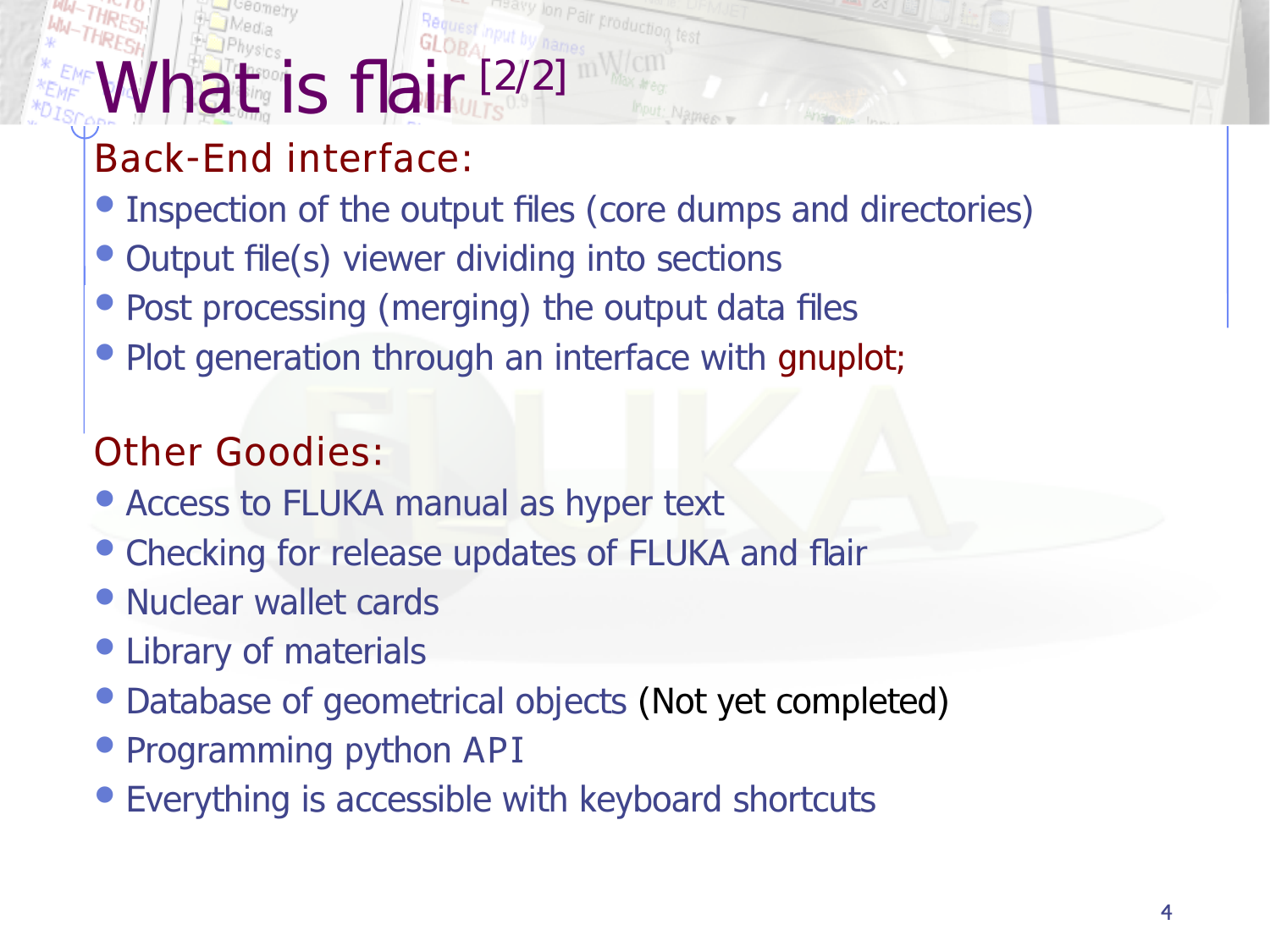

# What is flair [2/2]
Back-End interface:
Inspection of the output files (core dumps and directories)
Output file(s) viewer dividing into sections
Post processing (merging) the output data files
Plot generation through an interface with gnuplot;
Other Goodies:
Access to FLUKA manual as hyper text
Checking for release updates of FLUKA and flair
Nuclear wallet cards
Library of materials
Database of geometrical objects (Not yet completed)
Programming python API
Everything is accessible with keyboard shortcuts
4